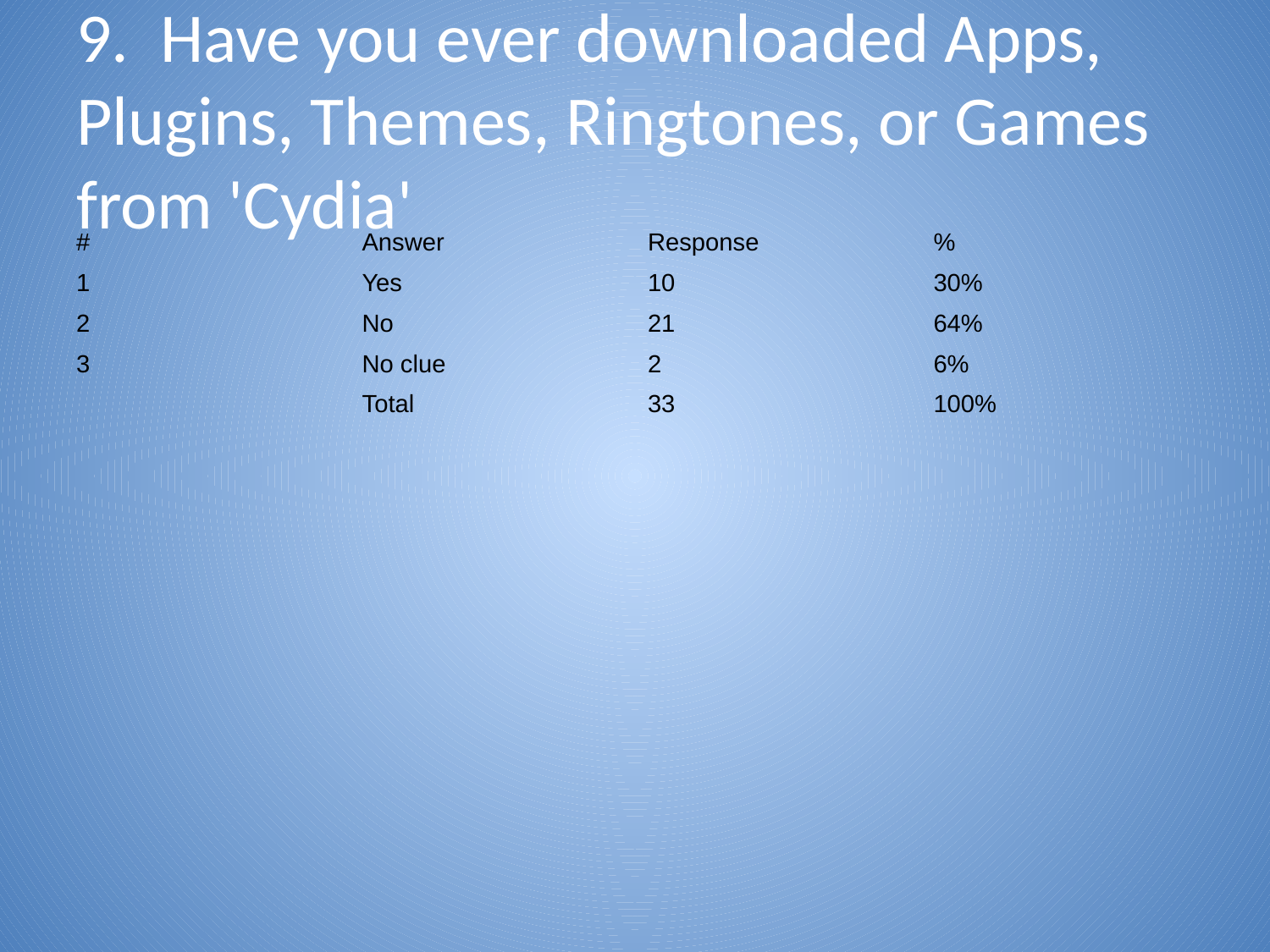

# 9.  Have you ever downloaded Apps, Plugins, Themes, Ringtones, or Games from 'Cydia'
| # | Answer | Response | % |
| --- | --- | --- | --- |
| 1 | Yes | 10 | 30% |
| 2 | No | 21 | 64% |
| 3 | No clue | 2 | 6% |
|  | Total | 33 | 100% |